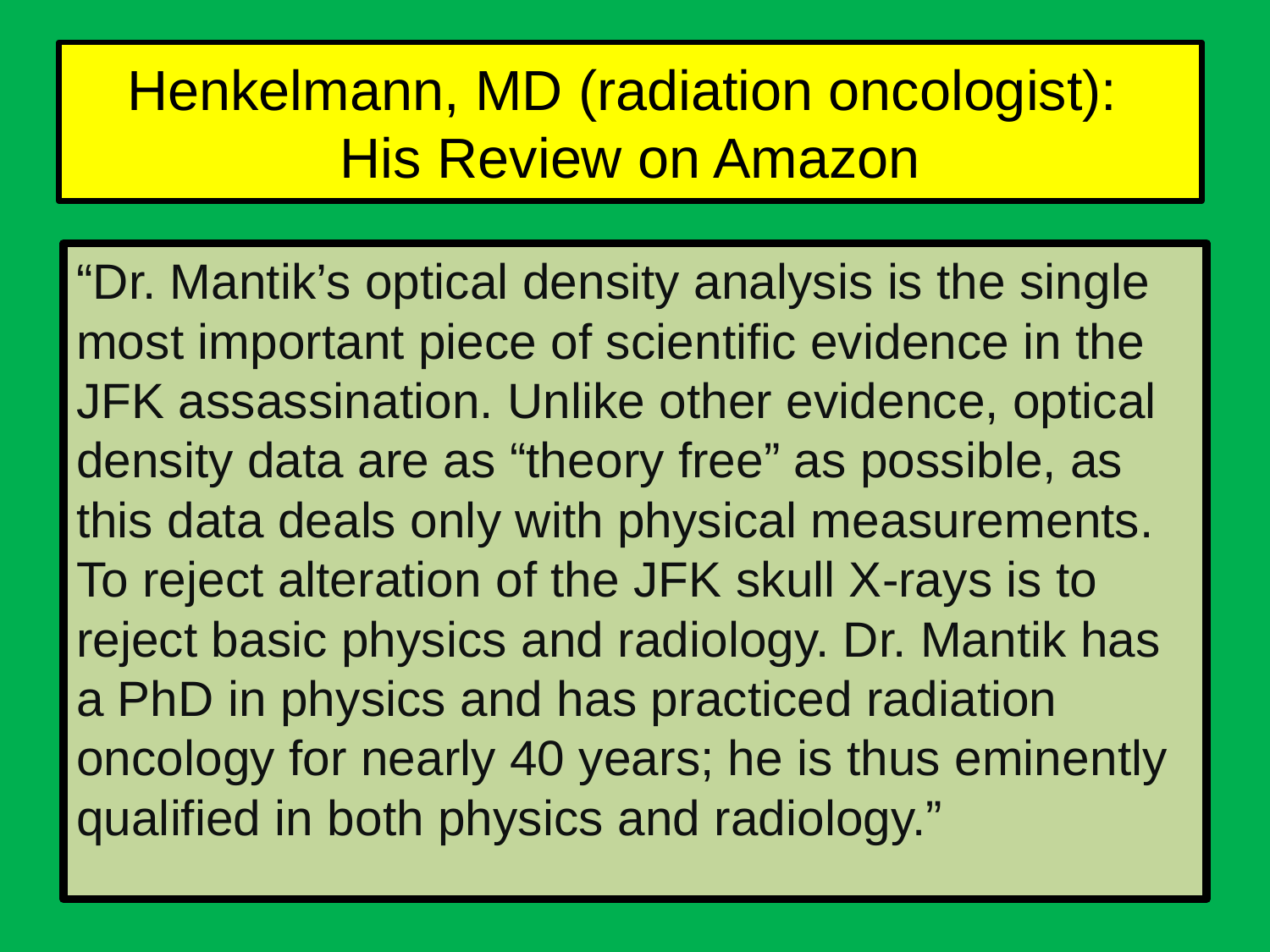

# Henkelmann, MD (radiation oncologist): His Review on Amazon
“Dr. Mantik’s optical density analysis is the single most important piece of scientific evidence in the JFK assassination. Unlike other evidence, optical density data are as “theory free” as possible, as this data deals only with physical measurements. To reject alteration of the JFK skull X-rays is to reject basic physics and radiology. Dr. Mantik has a PhD in physics and has practiced radiation oncology for nearly 40 years; he is thus eminently qualified in both physics and radiology.”